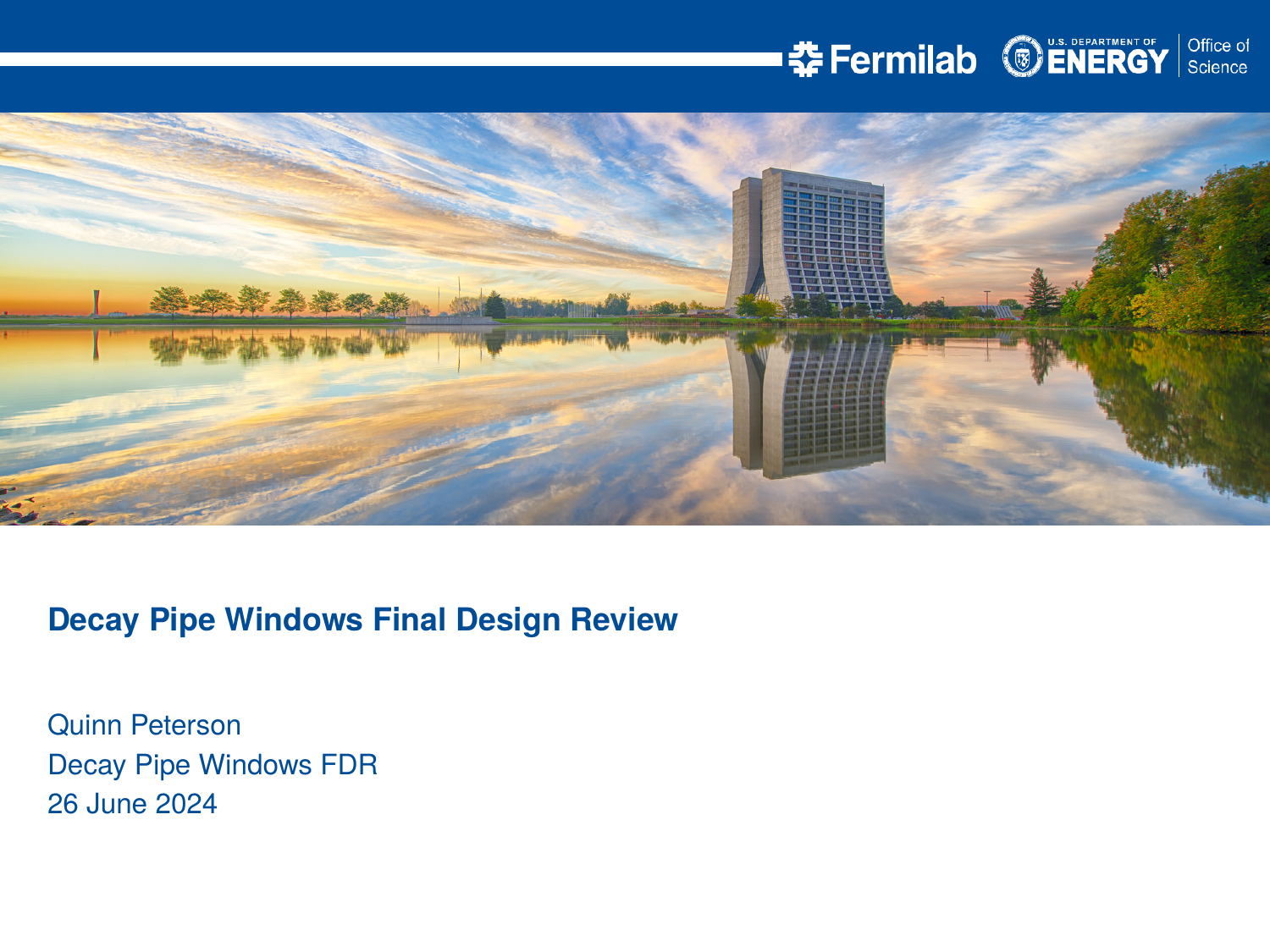

Decay Pipe Windows Final Design Review
Quinn Peterson
Decay Pipe Windows FDR
26 June 2024